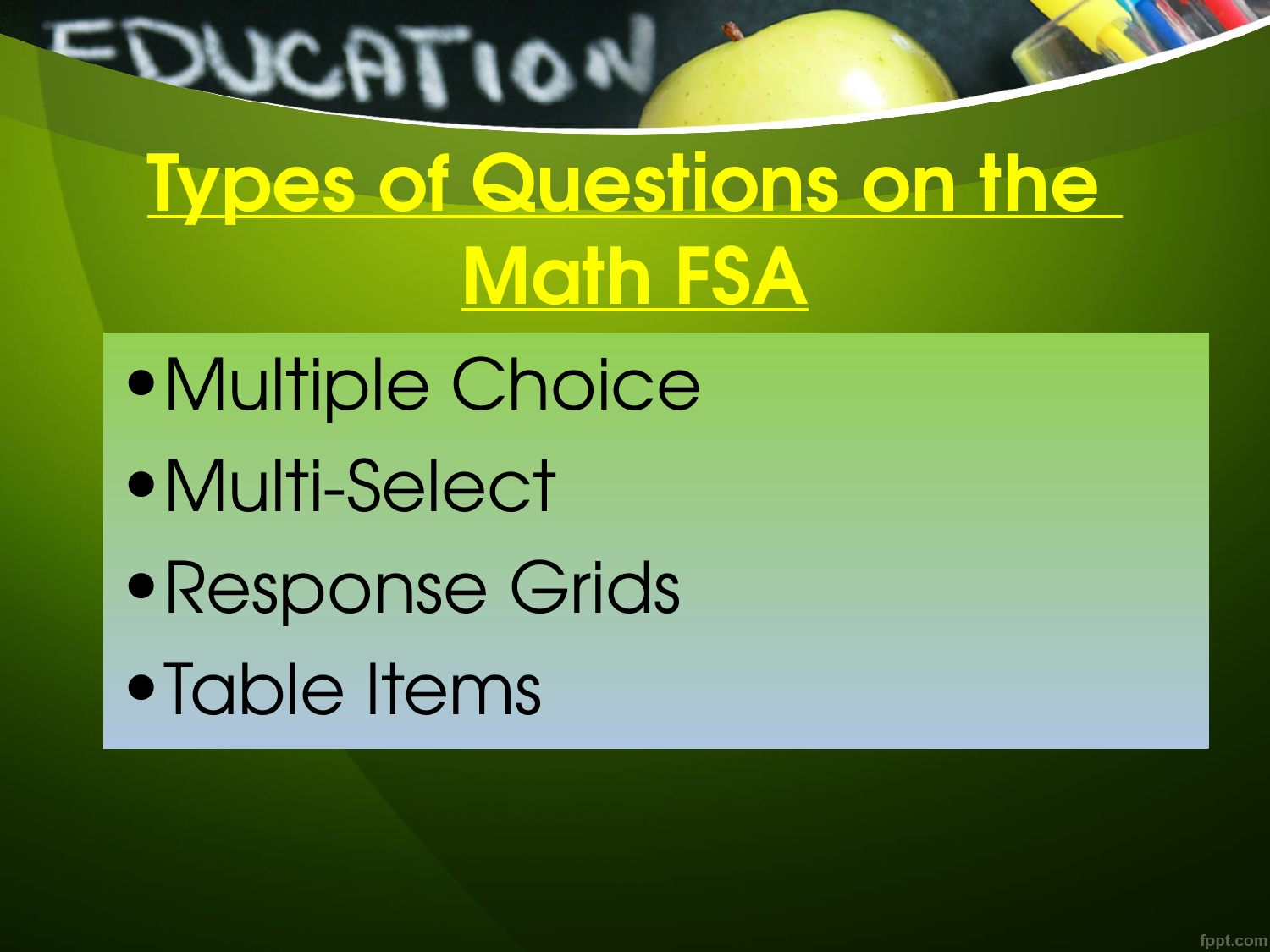

Types of Questions on the
Math FSA
Multiple Choice
Multi-Select
Response Grids
Table Items